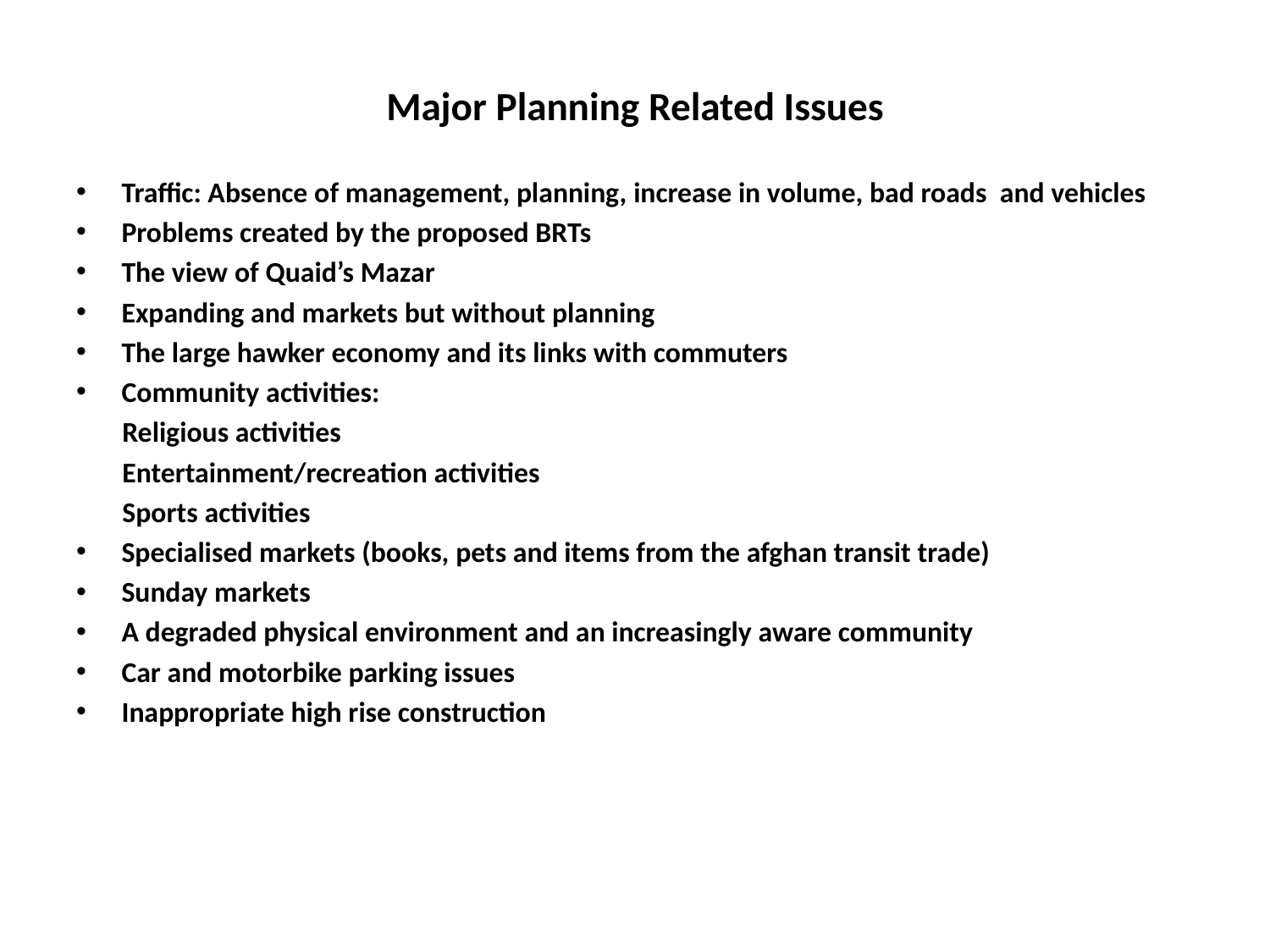

# Major Planning Related Issues

Traffic: Absence of management, planning, increase in volume, bad roads  and vehicles
Problems created by the proposed BRTs
The view of Quaid’s Mazar
Expanding and markets but without planning
The large hawker economy and its links with commuters
Community activities:
       Religious activities
       Entertainment/recreation activities
       Sports activities
Specialised markets (books, pets and items from the afghan transit trade)
Sunday markets
A degraded physical environment and an increasingly aware community
Car and motorbike parking issues
Inappropriate high rise construction